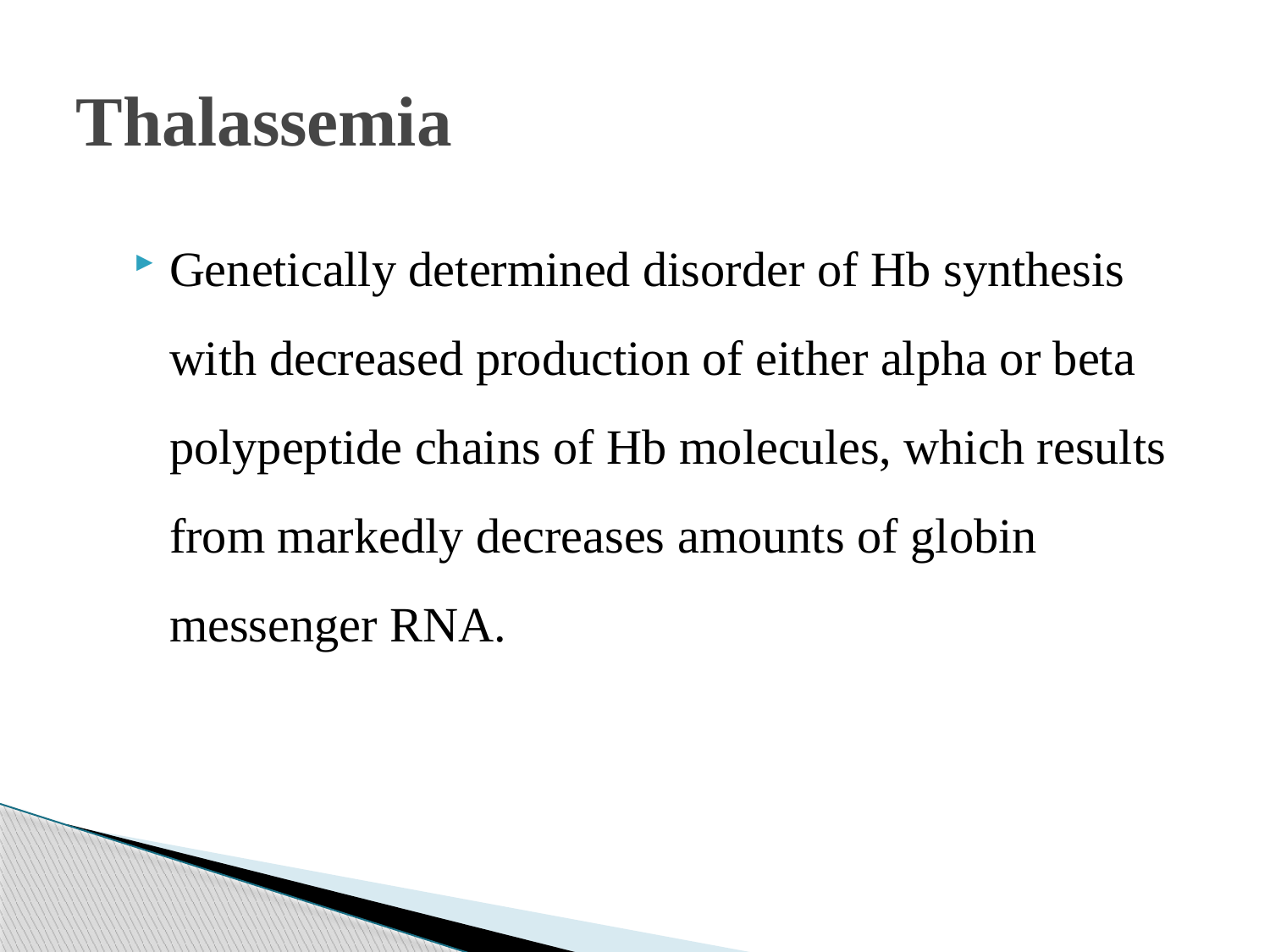

# Thalassemia
Genetically determined disorder of Hb synthesis with decreased production of either alpha or beta polypeptide chains of Hb molecules, which results from markedly decreases amounts of globin messenger RNA.